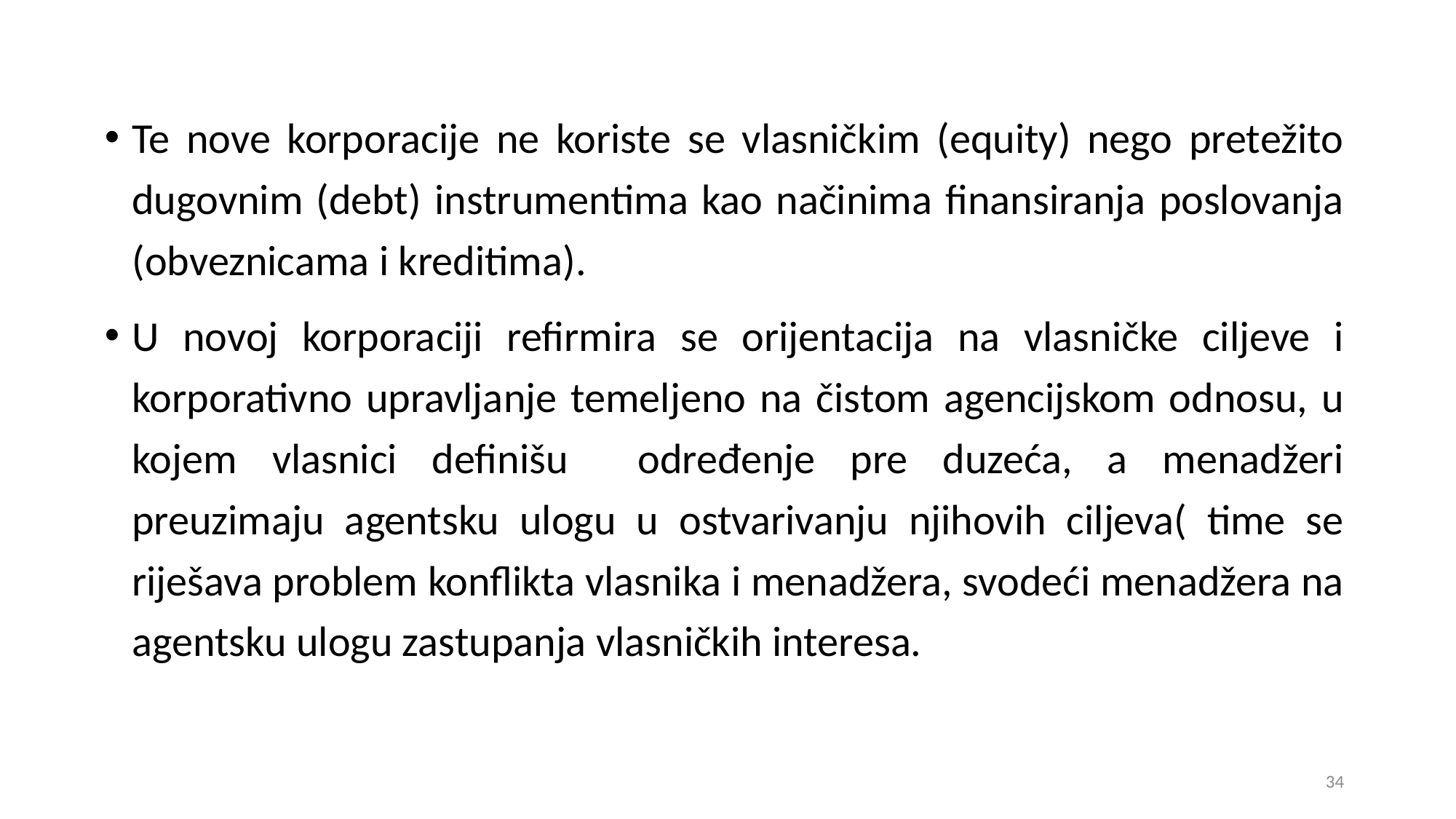

Te nove korporacije ne koriste se vlasničkim (equity) nego pretežito dugovnim (debt) instrumentima kao načinima finansiranja poslovanja (obveznicama i kreditima).
U novoj korporaciji refirmira se orijentacija na vlasničke ciljeve i korporativno upravljanje temeljeno na čistom agencijskom odnosu, u kojem vlasnici definišu  određenje pre duzeća, a menadžeri preuzimaju agentsku ulogu u ostvarivanju njihovih ciljeva( time se riješava problem konflikta vlasnika i menadžera, svodeći menadžera na agentsku ulogu zastupanja vlasničkih interesa.

34